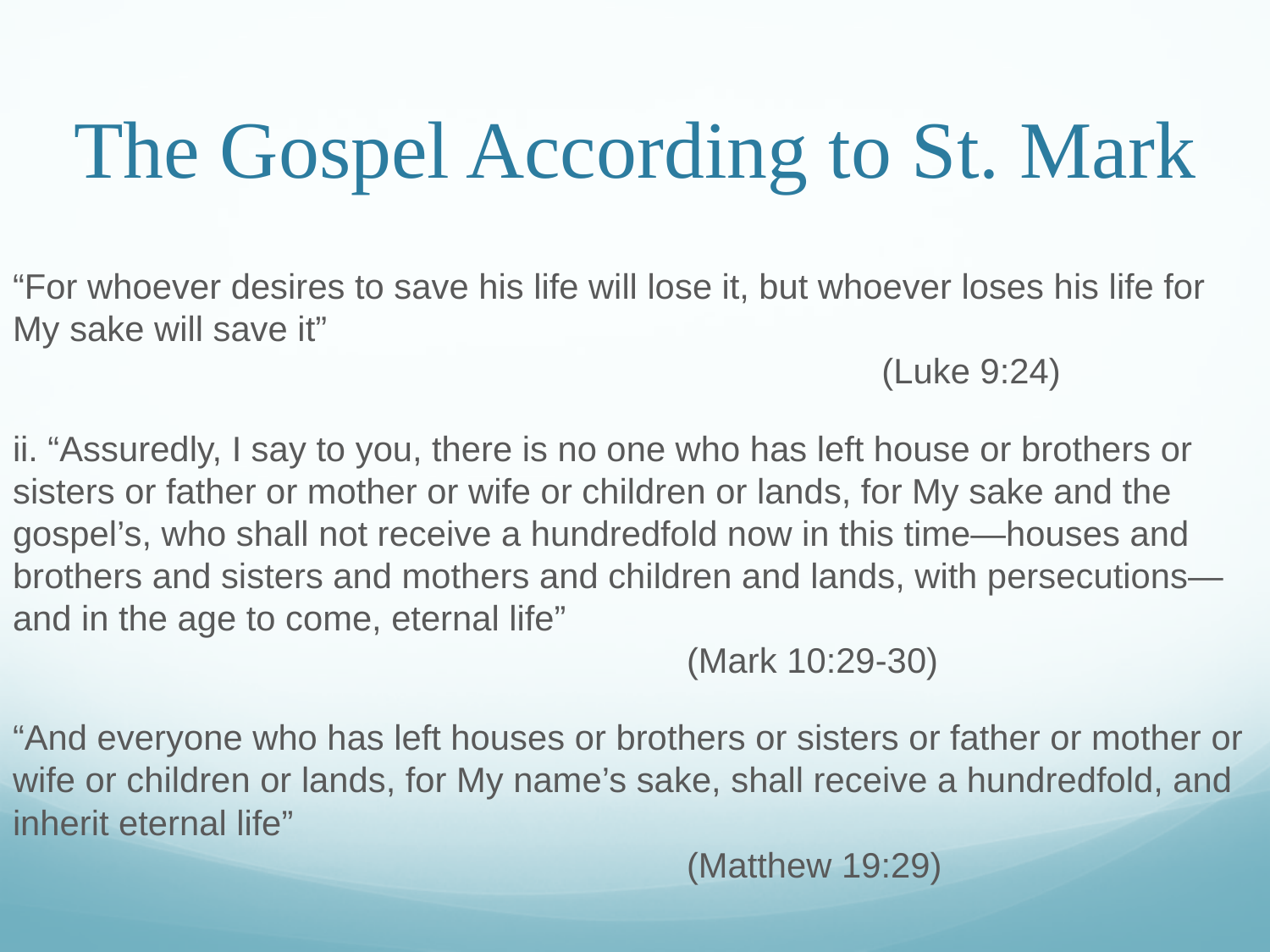

# The Gospel According to St. Mark
“For whoever desires to save his life will lose it, but whoever loses his life for My sake will save it”													           (Luke 9:24)
ii. “Assuredly, I say to you, there is no one who has left house or brothers or sisters or father or mother or wife or children or lands, for My sake and the gospel’s, who shall not receive a hundredfold now in this time—houses and brothers and sisters and mothers and children and lands, with persecutions—and in the age to come, eternal life”										    (Mark 10:29-30)
“And everyone who has left houses or brothers or sisters or father or mother or wife or children or lands, for My name’s sake, shall receive a hundredfold, and inherit eternal life”												    (Matthew 19:29)